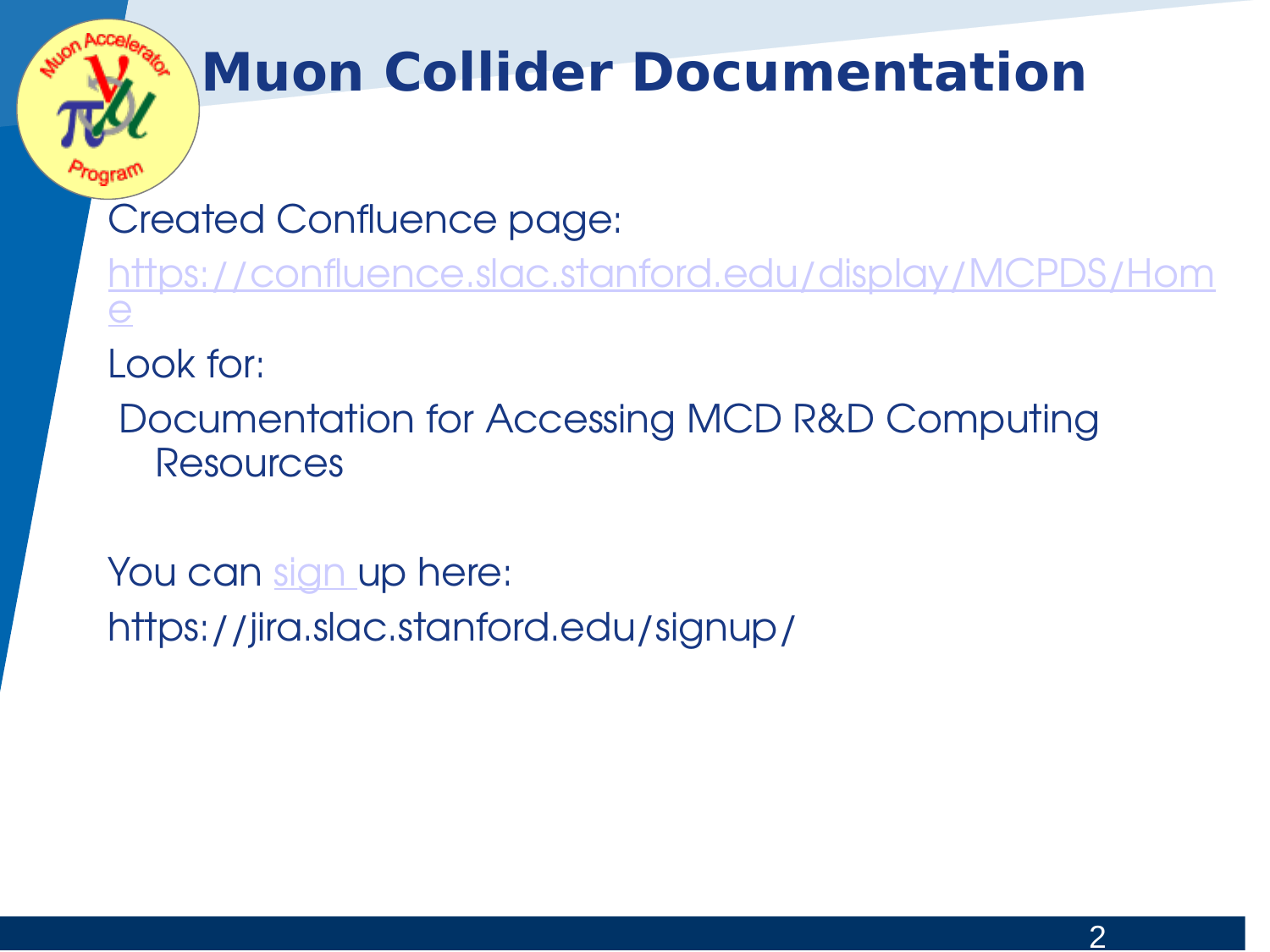

# Muon Collider Documentation
Created Confluence page:
https://confluence.slac.stanford.edu/display/MCPDS/Home
Look for:
 Documentation for Accessing MCD R&D Computing Resources

You can sign up here:
https://jira.slac.stanford.edu/signup/